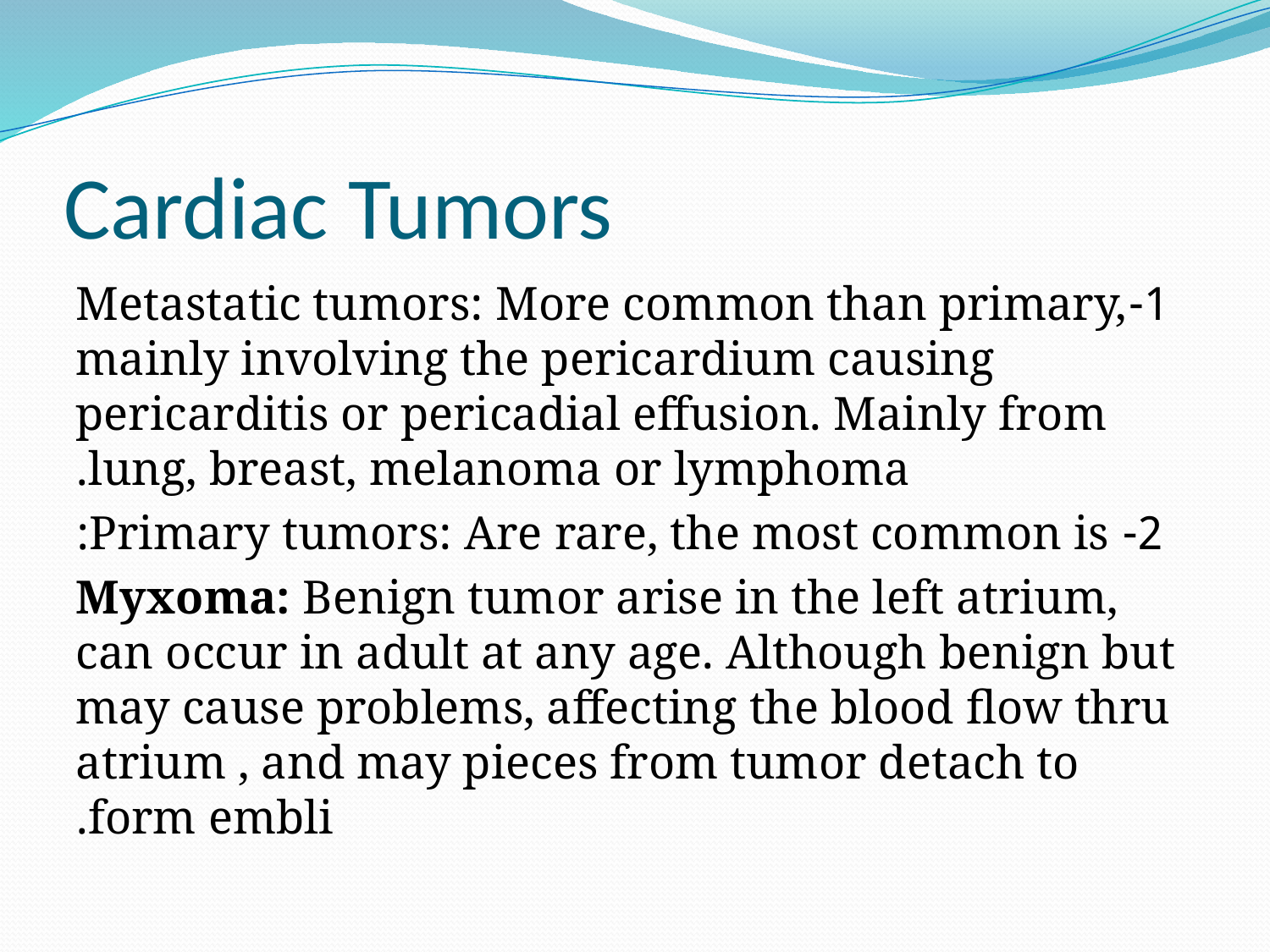

# Cardiac Tumors
1-Metastatic tumors: More common than primary, mainly involving the pericardium causing pericarditis or pericadial effusion. Mainly from lung, breast, melanoma or lymphoma.
2- Primary tumors: Are rare, the most common is:
Myxoma: Benign tumor arise in the left atrium, can occur in adult at any age. Although benign but may cause problems, affecting the blood flow thru atrium , and may pieces from tumor detach to form embli.